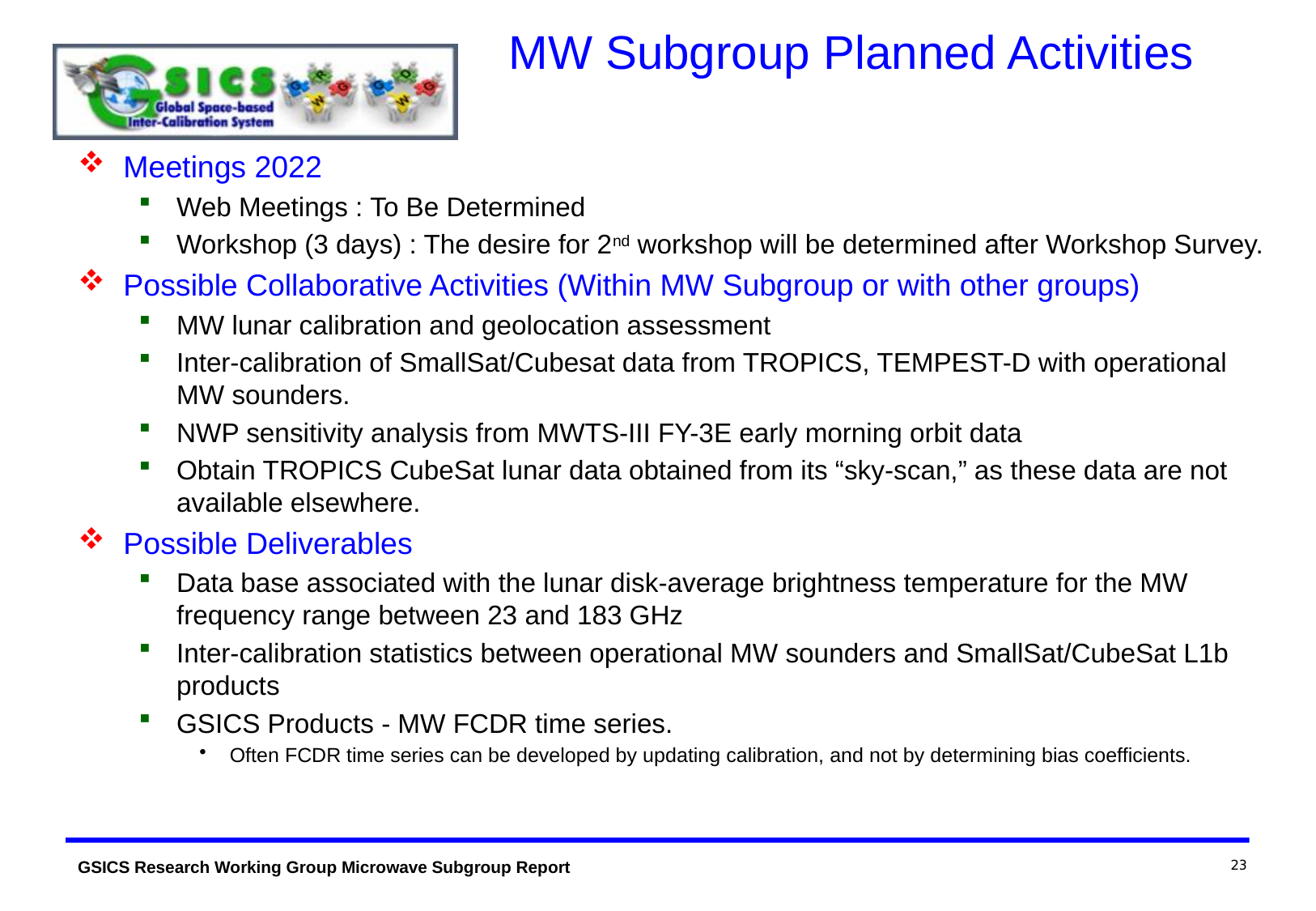

# MW Subgroup Planned Activities
Meetings 2022
Web Meetings : To Be Determined
Workshop (3 days) : The desire for 2nd workshop will be determined after Workshop Survey.
Possible Collaborative Activities (Within MW Subgroup or with other groups)
MW lunar calibration and geolocation assessment
Inter-calibration of SmallSat/Cubesat data from TROPICS, TEMPEST-D with operational MW sounders.
NWP sensitivity analysis from MWTS-III FY-3E early morning orbit data
Obtain TROPICS CubeSat lunar data obtained from its “sky-scan,” as these data are not available elsewhere.
Possible Deliverables
Data base associated with the lunar disk-average brightness temperature for the MW frequency range between 23 and 183 GHz
Inter-calibration statistics between operational MW sounders and SmallSat/CubeSat L1b products
GSICS Products - MW FCDR time series.
Often FCDR time series can be developed by updating calibration, and not by determining bias coefficients.

23